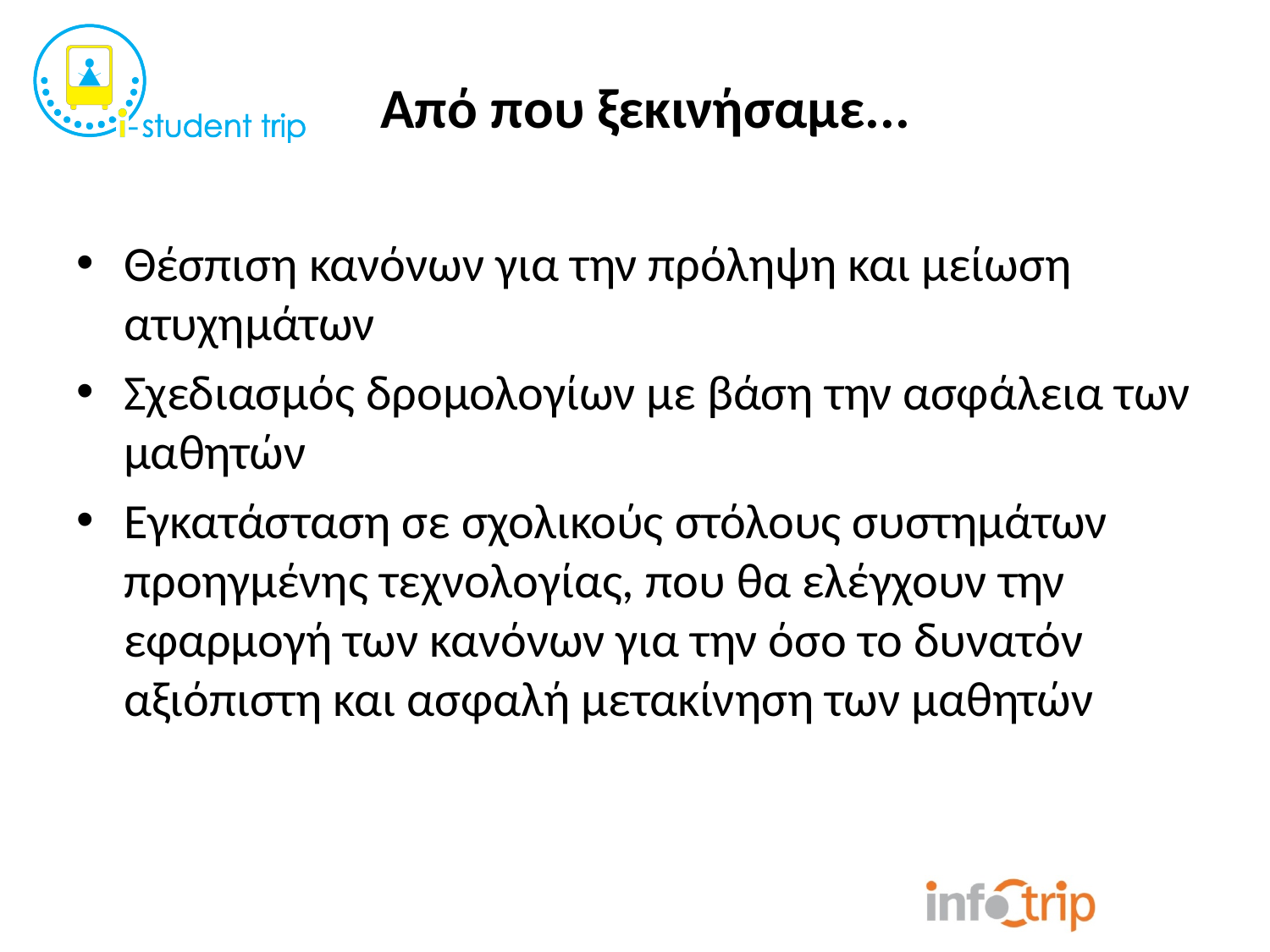

Από που ξεκινήσαμε...
Θέσπιση κανόνων για την πρόληψη και μείωση ατυχημάτων
Σχεδιασμός δρομολογίων με βάση την ασφάλεια των μαθητών
Εγκατάσταση σε σχολικούς στόλους συστημάτων προηγμένης τεχνολογίας, που θα ελέγχουν την εφαρμογή των κανόνων για την όσο το δυνατόν αξιόπιστη και ασφαλή μετακίνηση των μαθητών